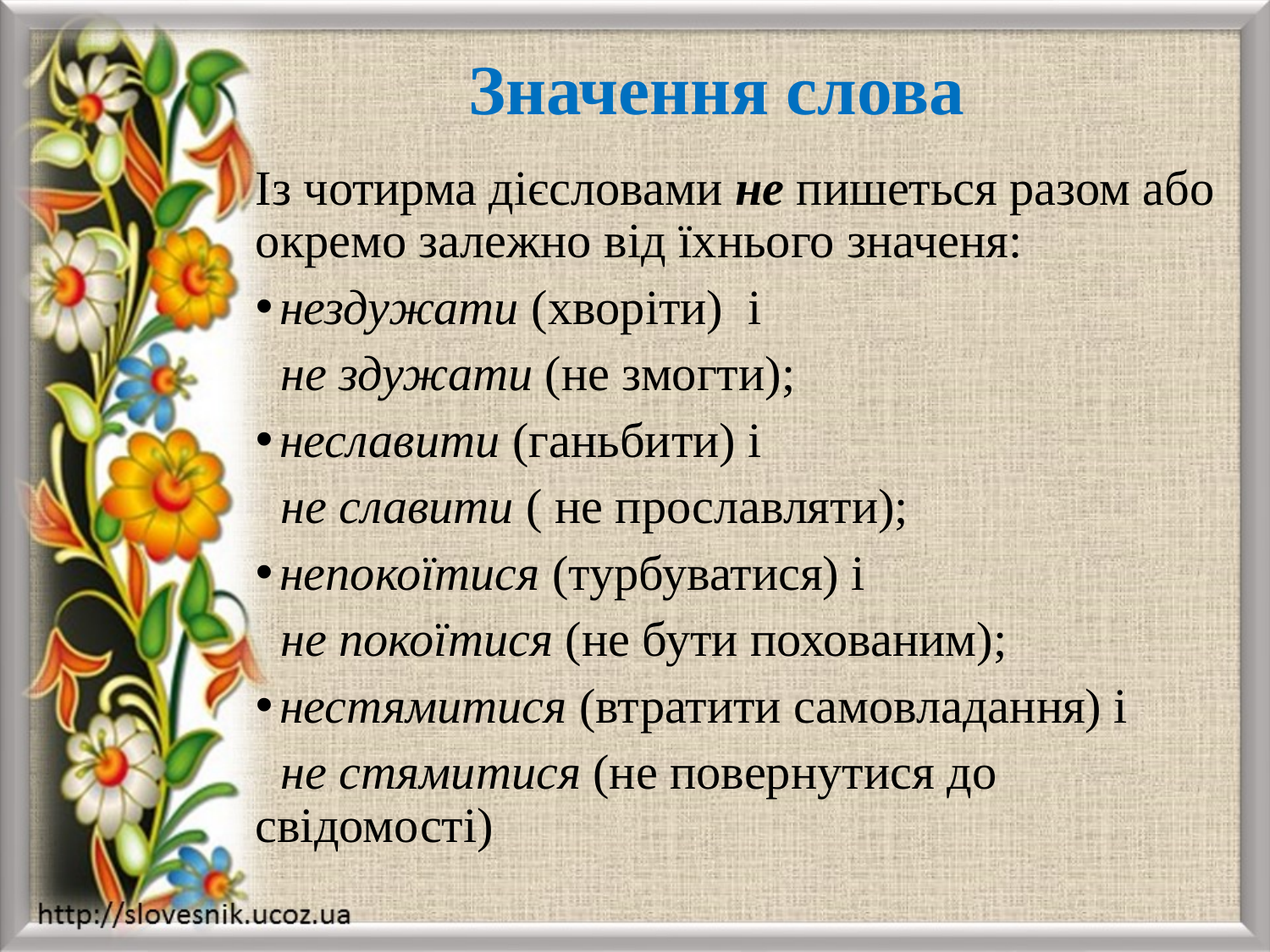

# Значення слова
Із чотирма дієсловами не пишеться разом або окремо залежно від їхнього значеня:
нездужати (хворіти)  і
  не здужати (не змогти);
неславити (ганьбити) і
  не славити ( не прославляти);
непокоїтися (турбуватися) і
  не покоїтися (не бути похованим);
нестямитися (втратити самовладання) і
  не стямитися (не повернутися до свідомості)